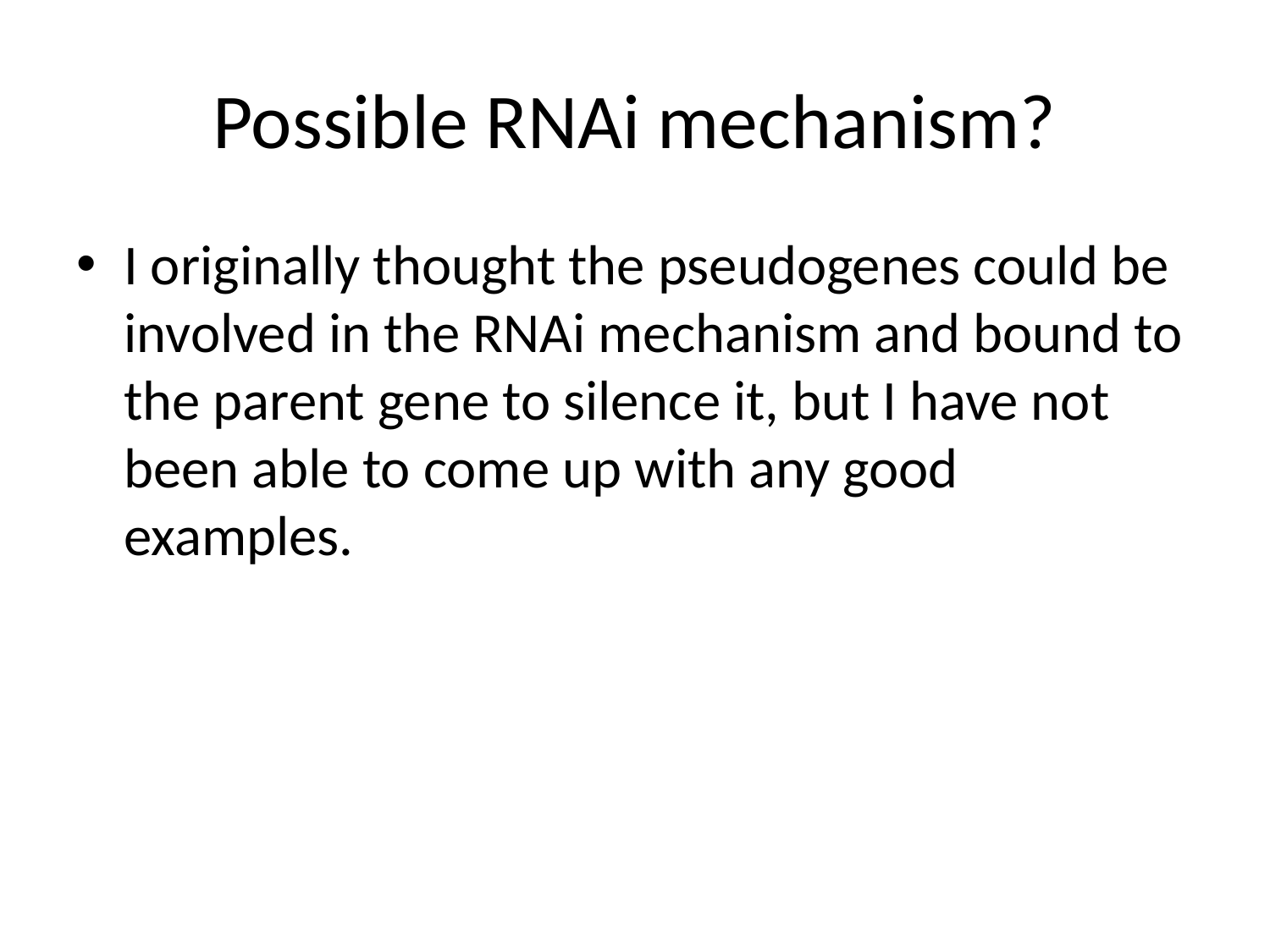

# Possible RNAi mechanism?
I originally thought the pseudogenes could be involved in the RNAi mechanism and bound to the parent gene to silence it, but I have not been able to come up with any good examples.